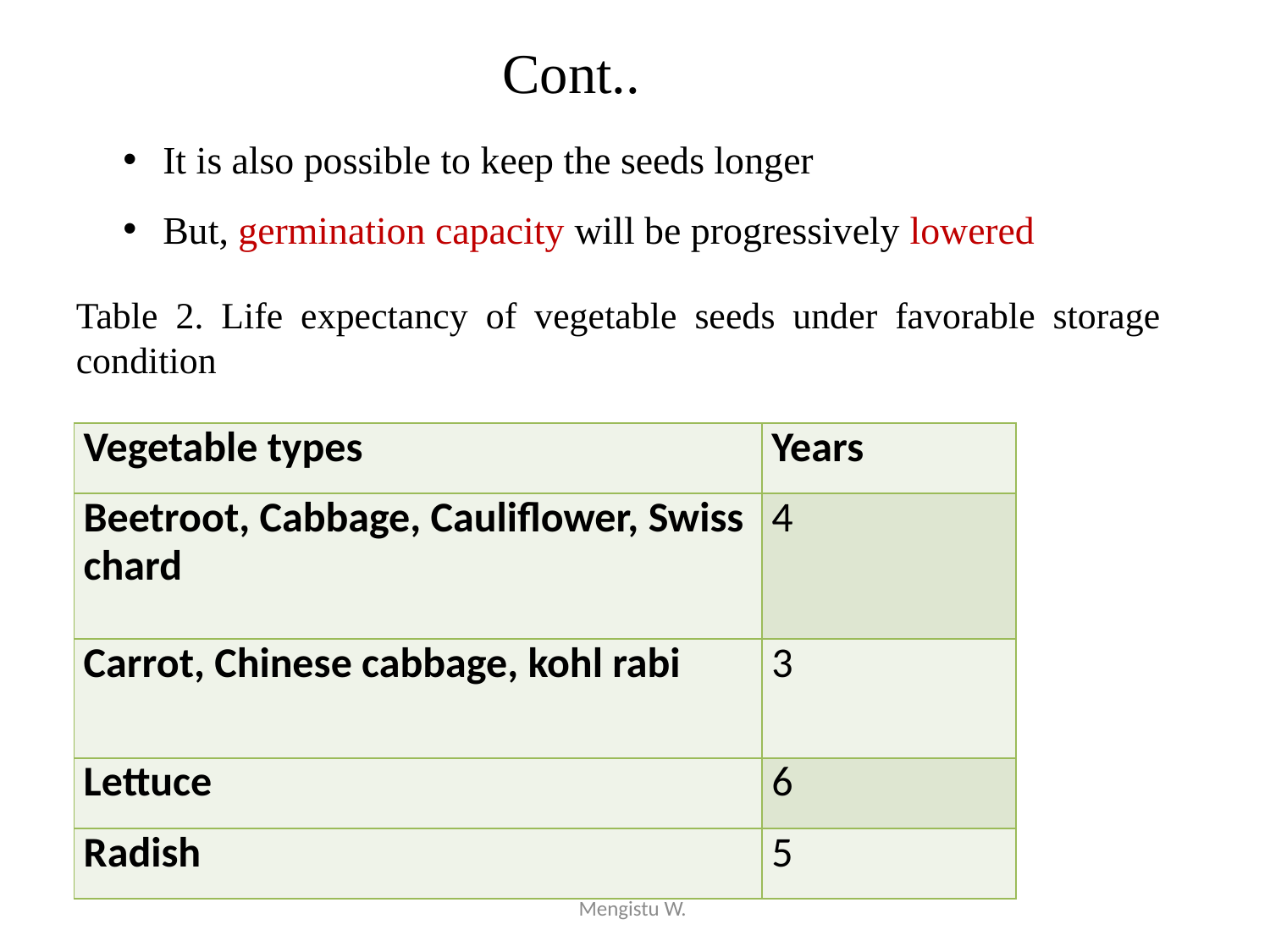

# Cont..
It is also possible to keep the seeds longer
But, germination capacity will be progressively lowered
Table 2. Life expectancy of vegetable seeds under favorable storage condition
| Vegetable types | Years |
| --- | --- |
| Beetroot, Cabbage, Cauliflower, Swiss chard | 4 |
| Carrot, Chinese cabbage, kohl rabi | 3 |
| Lettuce | 6 |
| Radish | 5 |
Mengistu W.